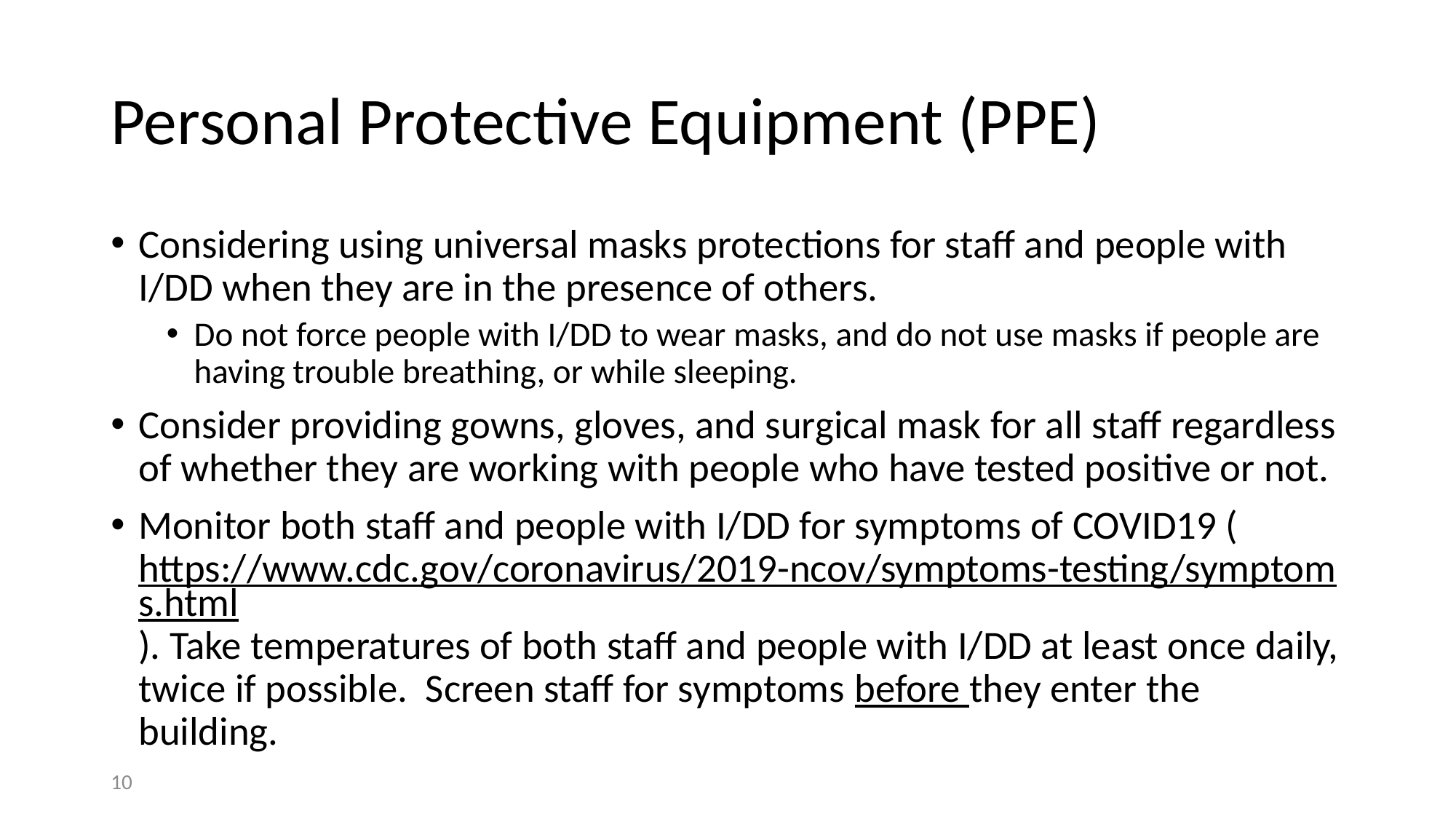

# Personal Protective Equipment (PPE)
Considering using universal masks protections for staff and people with I/DD when they are in the presence of others.
Do not force people with I/DD to wear masks, and do not use masks if people are having trouble breathing, or while sleeping.
Consider providing gowns, gloves, and surgical mask for all staff regardless of whether they are working with people who have tested positive or not.
Monitor both staff and people with I/DD for symptoms of COVID19 (https://www.cdc.gov/coronavirus/2019-ncov/symptoms-testing/symptoms.html). Take temperatures of both staff and people with I/DD at least once daily, twice if possible.  Screen staff for symptoms before they enter the building.
10